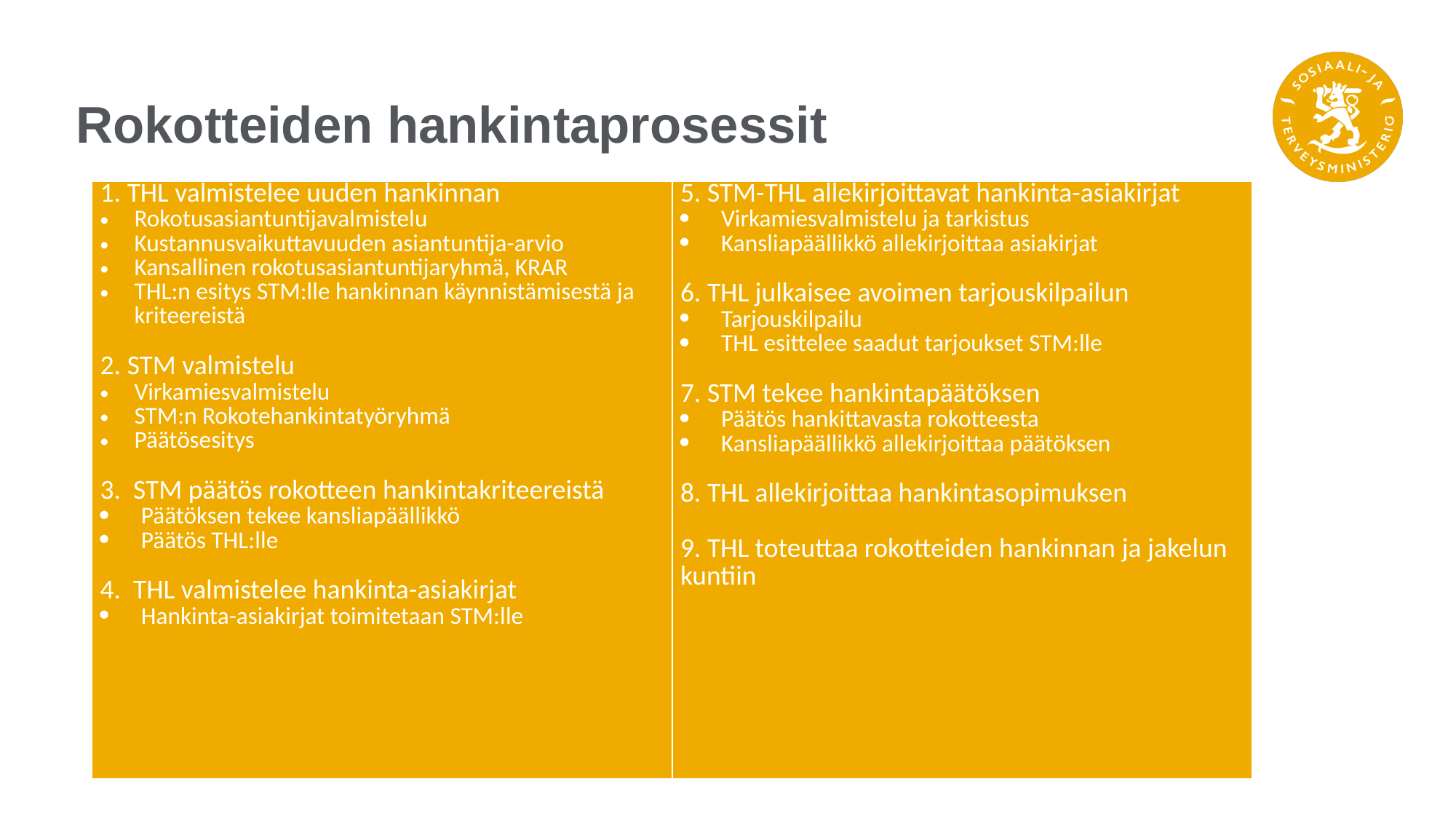

# Rokotteiden hankintaprosessit
| 1. THL valmistelee uuden hankinnan Rokotusasiantuntijavalmistelu Kustannusvaikuttavuuden asiantuntija-arvio Kansallinen rokotusasiantuntijaryhmä, KRAR THL:n esitys STM:lle hankinnan käynnistämisestä ja kriteereistä   2. STM valmistelu Virkamiesvalmistelu STM:n Rokotehankintatyöryhmä Päätösesitys   3. STM päätös rokotteen hankintakriteereistä Päätöksen tekee kansliapäällikkö Päätös THL:lle   4. THL valmistelee hankinta-asiakirjat Hankinta-asiakirjat toimitetaan STM:lle | 5. STM-THL allekirjoittavat hankinta-asiakirjat Virkamiesvalmistelu ja tarkistus Kansliapäällikkö allekirjoittaa asiakirjat   6. THL julkaisee avoimen tarjouskilpailun Tarjouskilpailu THL esittelee saadut tarjoukset STM:lle   7. STM tekee hankintapäätöksen Päätös hankittavasta rokotteesta Kansliapäällikkö allekirjoittaa päätöksen   8. THL allekirjoittaa hankintasopimuksen 9. THL toteuttaa rokotteiden hankinnan ja jakelun kuntiin |
| --- | --- |